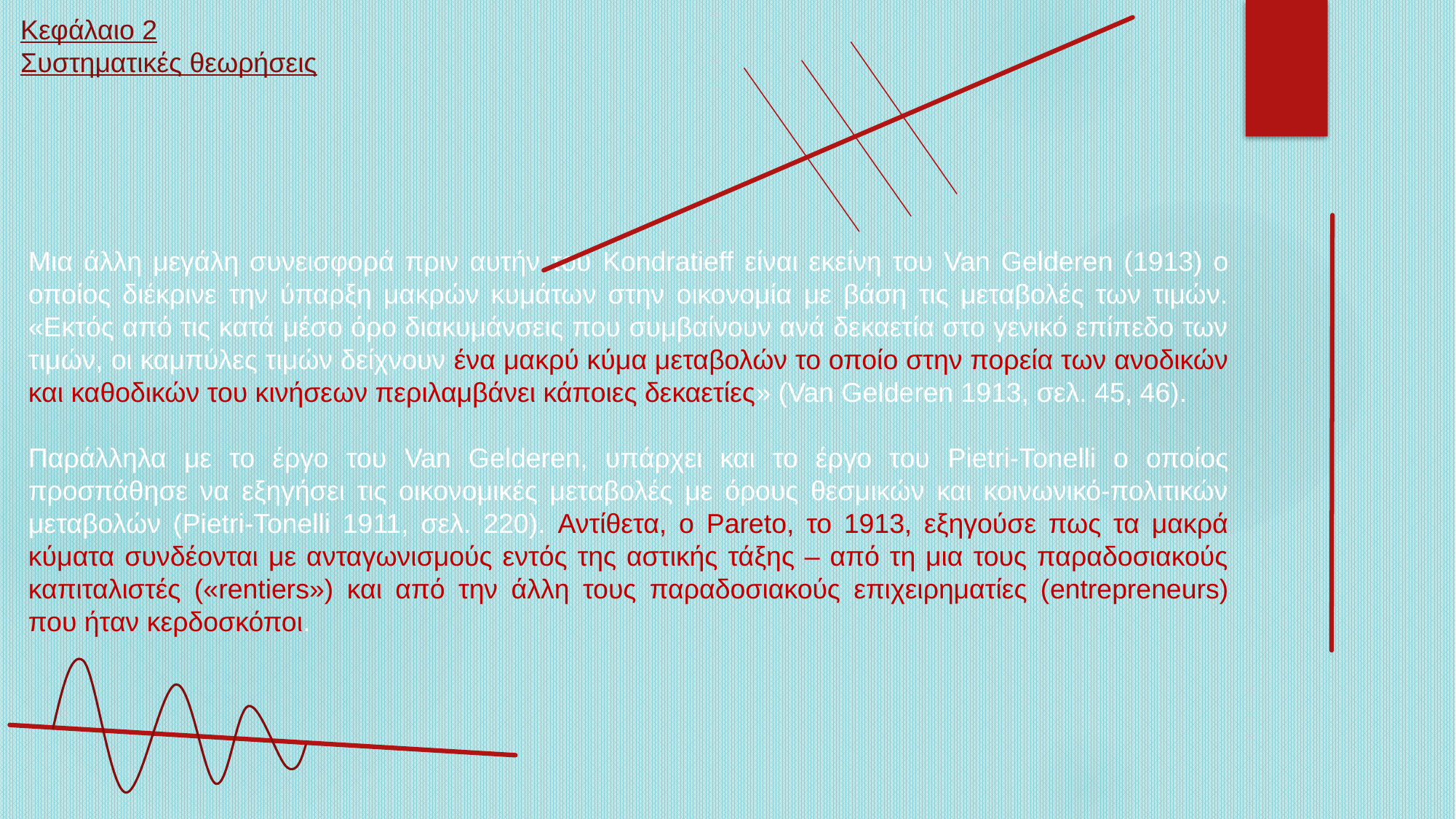

Κεφάλαιο 2
Συστηματικές θεωρήσεις
Μια άλλη μεγάλη συνεισφορά πριν αυτήν του Kondratieff είναι εκείνη του Van Gelderen (1913) ο οποίος διέκρινε την ύπαρξη μακρών κυμάτων στην οικονομία με βάση τις μεταβολές των τιμών. «Εκτός από τις κατά μέσο όρο διακυμάνσεις που συμβαίνουν ανά δεκαετία στο γενικό επίπεδο των τιμών, οι καμπύλες τιμών δείχνουν ένα μακρύ κύμα μεταβολών το οποίο στην πορεία των ανοδικών και καθοδικών του κινήσεων περιλαμβάνει κάποιες δεκαετίες» (Van Gelderen 1913, σελ. 45, 46).

Παράλληλα με το έργο του Van Gelderen, υπάρχει και το έργο του Pietri-Tonelli ο οποίος προσπάθησε να εξηγήσει τις οικονομικές μεταβολές με όρους θεσμικών και κοινωνικό-πολιτικών μεταβολών (Pietri-Tonelli 1911, σελ. 220). Αντίθετα, ο Pareto, το 1913, εξηγούσε πως τα μακρά κύματα συνδέονται με ανταγωνισμούς εντός της αστικής τάξης – από τη μια τους παραδοσιακούς καπιταλιστές («rentiers») και από την άλλη τους παραδοσιακούς επιχειρηματίες (entrepreneurs) που ήταν κερδοσκόποι.